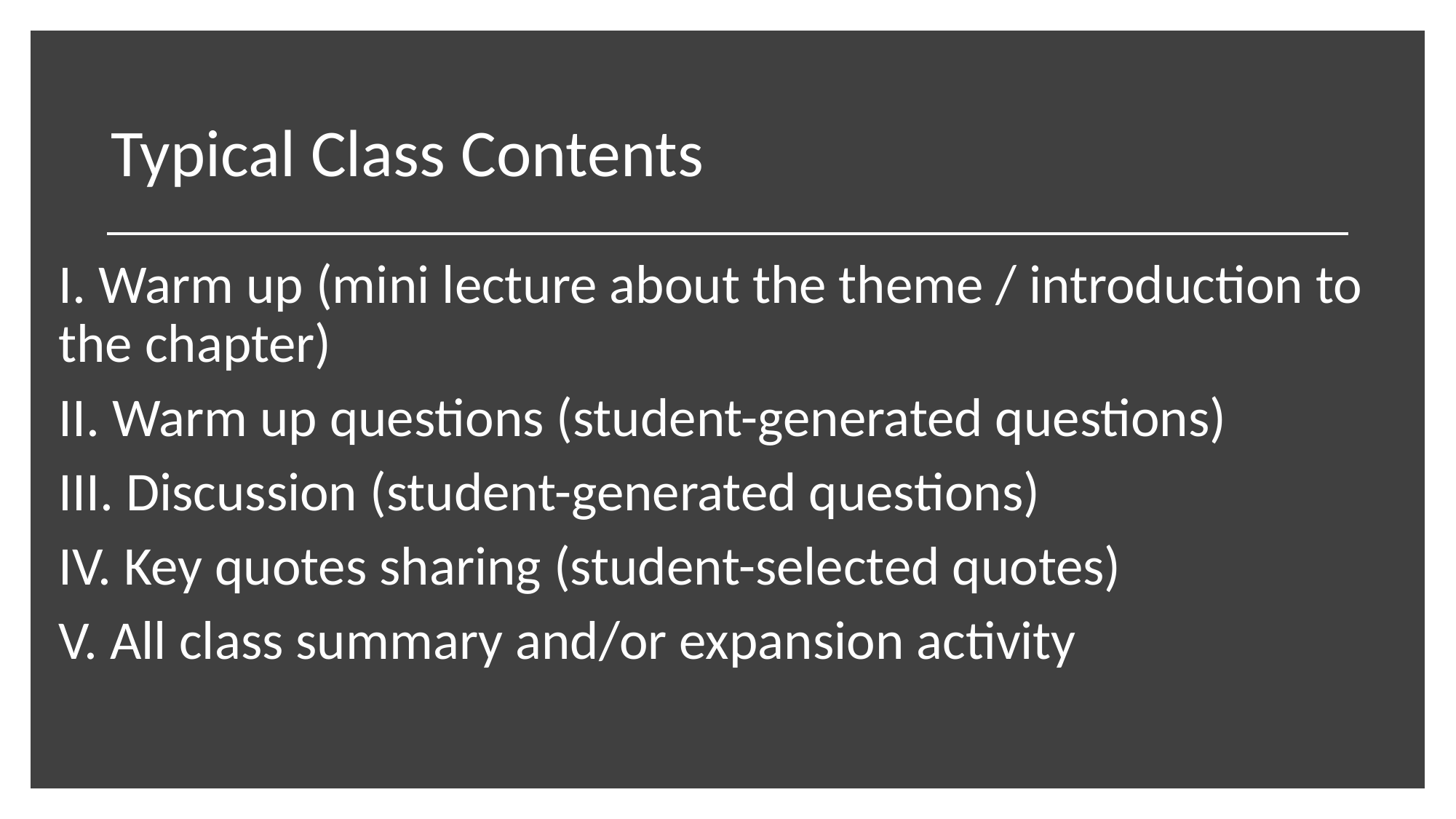

# Typical Class Contents
I. Warm up (mini lecture about the theme / introduction to the chapter)
II. Warm up questions (student-generated questions)
III. Discussion (student-generated questions)
IV. Key quotes sharing (student-selected quotes)
V. All class summary and/or expansion activity